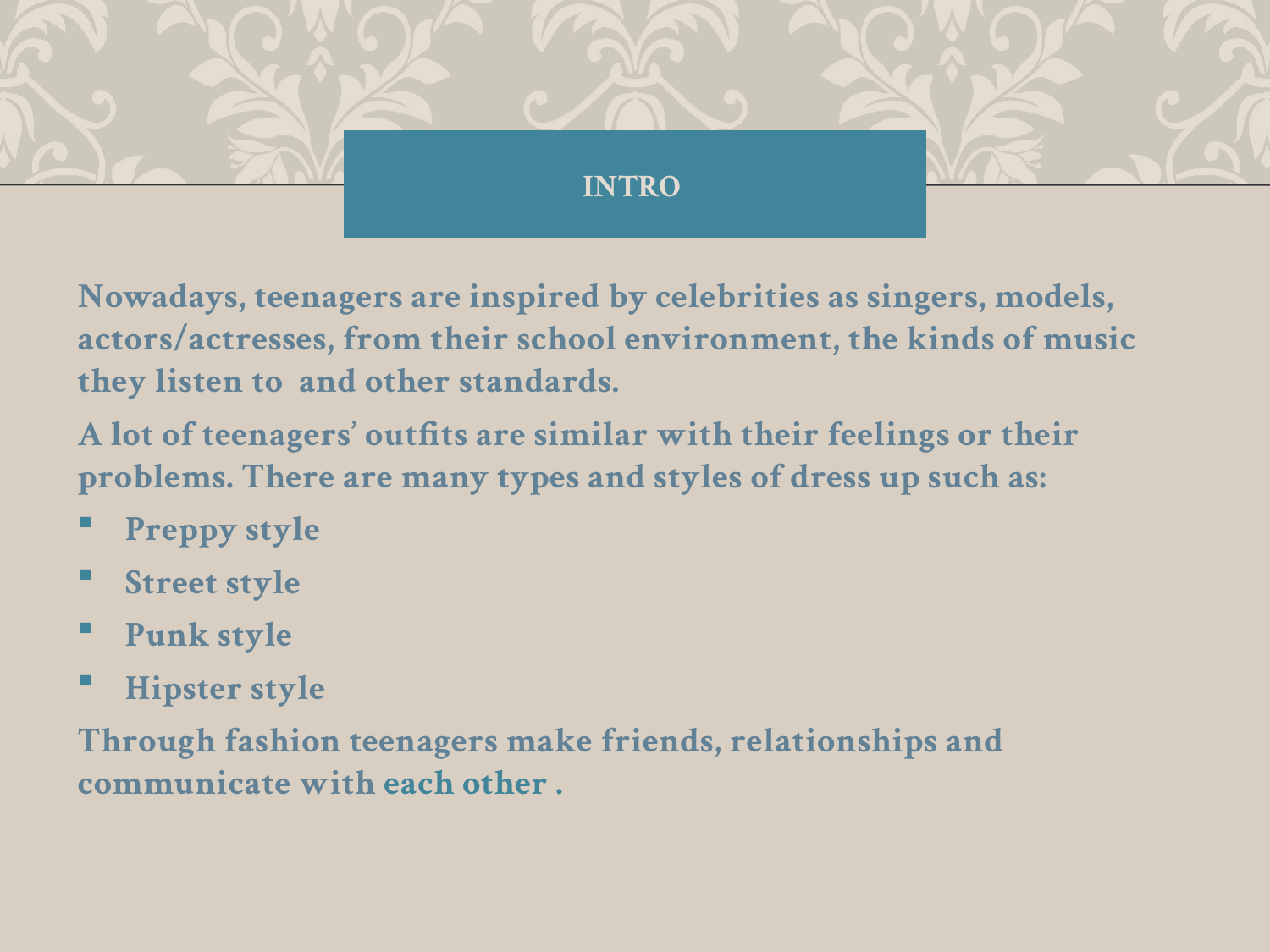

# Intro
Nowadays, teenagers are inspired by celebrities as singers, models, actors/actresses, from their school environment, the kinds of music they listen to  and other standards.
A lot of teenagers’ outfits are similar with their feelings or their problems. There are many types and styles of dress up such as:
Preppy style
Street style
Punk style
Hipster style
Through fashion teenagers make friends, relationships and communicate with each other .